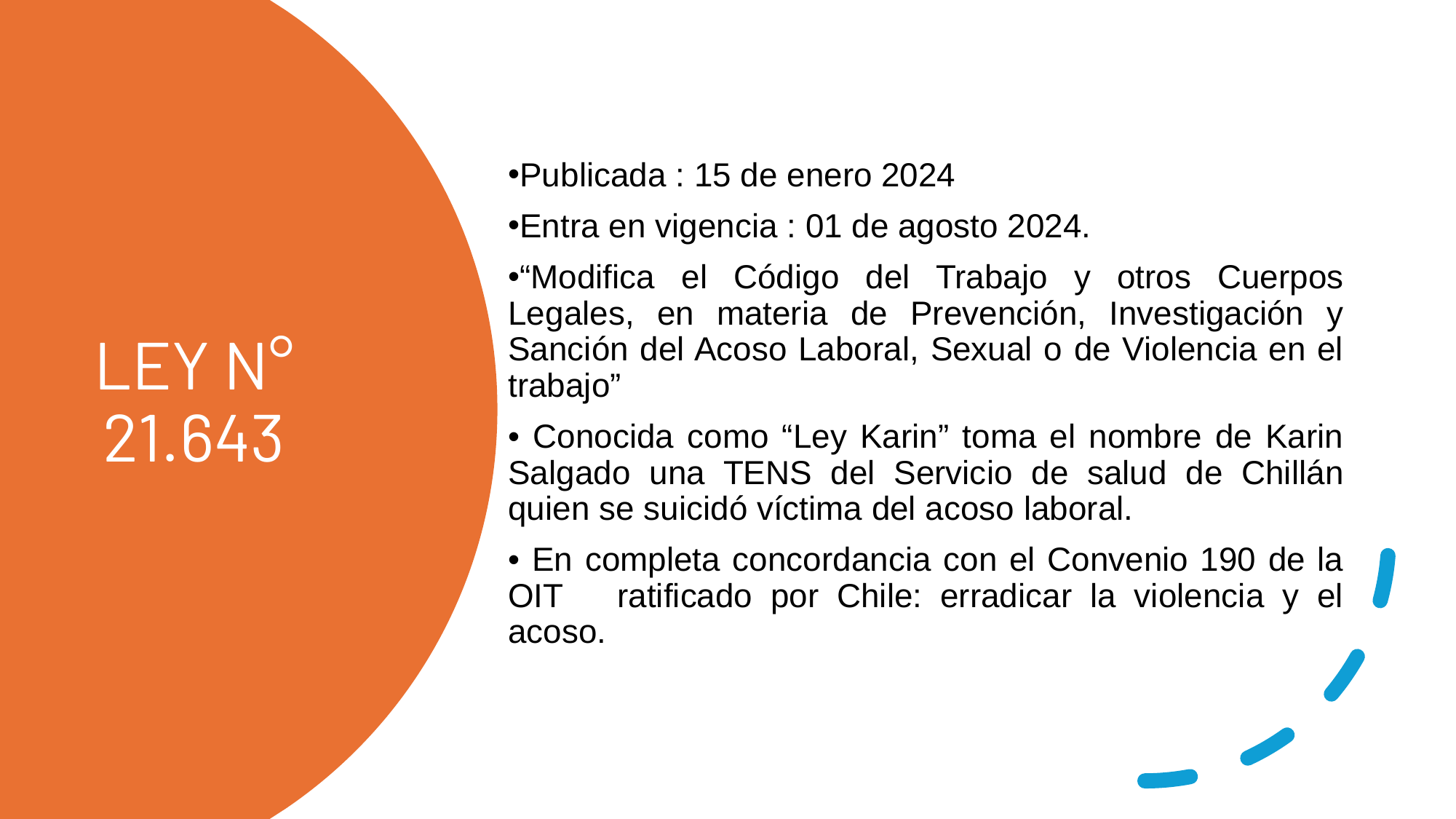

Publicada : 15 de enero 2024
Entra en vigencia : 01 de agosto 2024.
“Modifica el Código del Trabajo y otros Cuerpos Legales, en materia de Prevención, Investigación y Sanción del Acoso Laboral, Sexual o de Violencia en el trabajo”
• Conocida como “Ley Karin” toma el nombre de Karin Salgado una TENS del Servicio de salud de Chillán quien se suicidó víctima del acoso laboral.
• En completa concordancia con el Convenio 190 de la OIT   ratificado por Chile: erradicar la violencia y el acoso.
# LEY N° 21.643